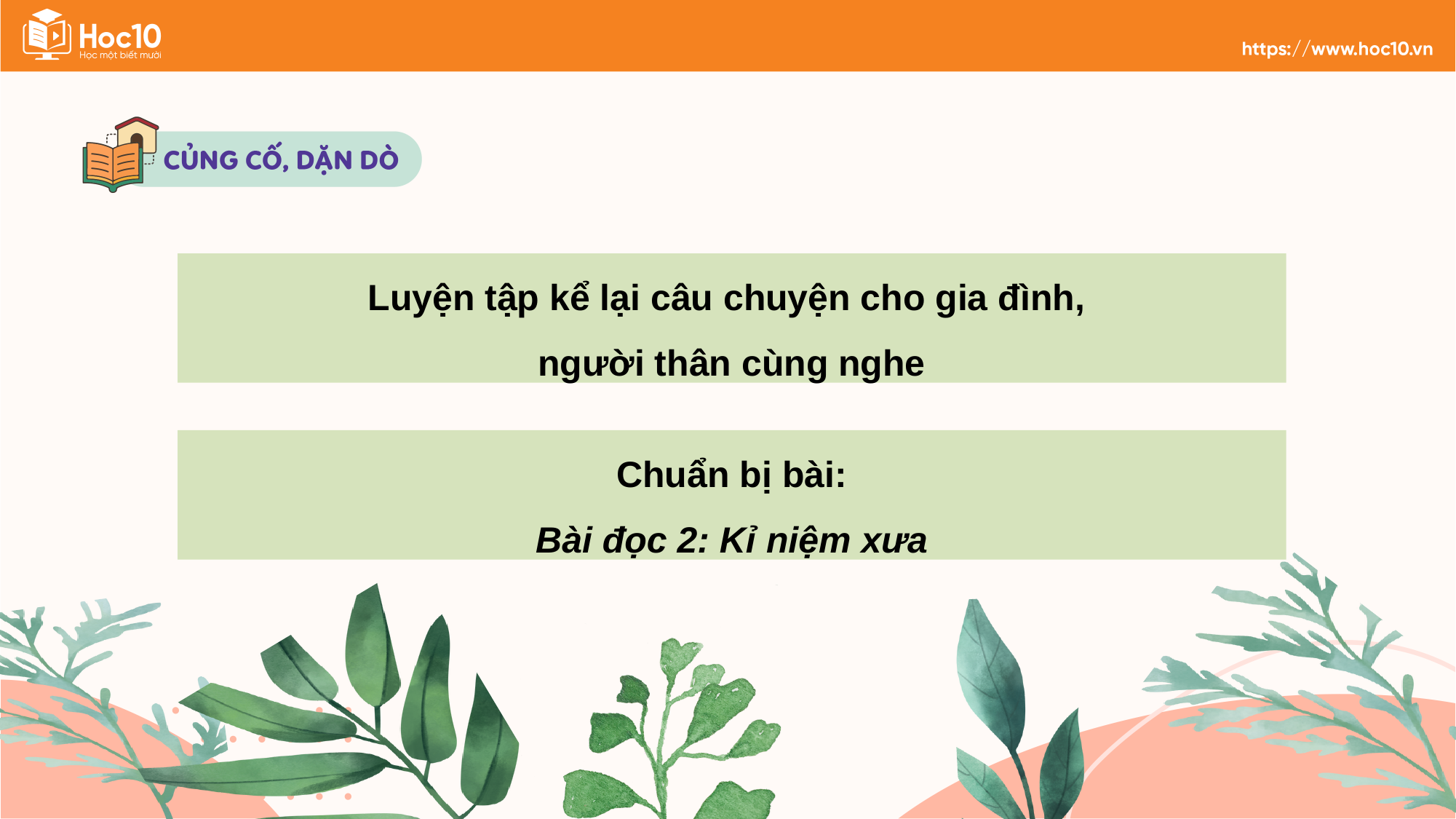

Luyện tập kể lại câu chuyện cho gia đình,
người thân cùng nghe
Chuẩn bị bài:
Bài đọc 2: Kỉ niệm xưa